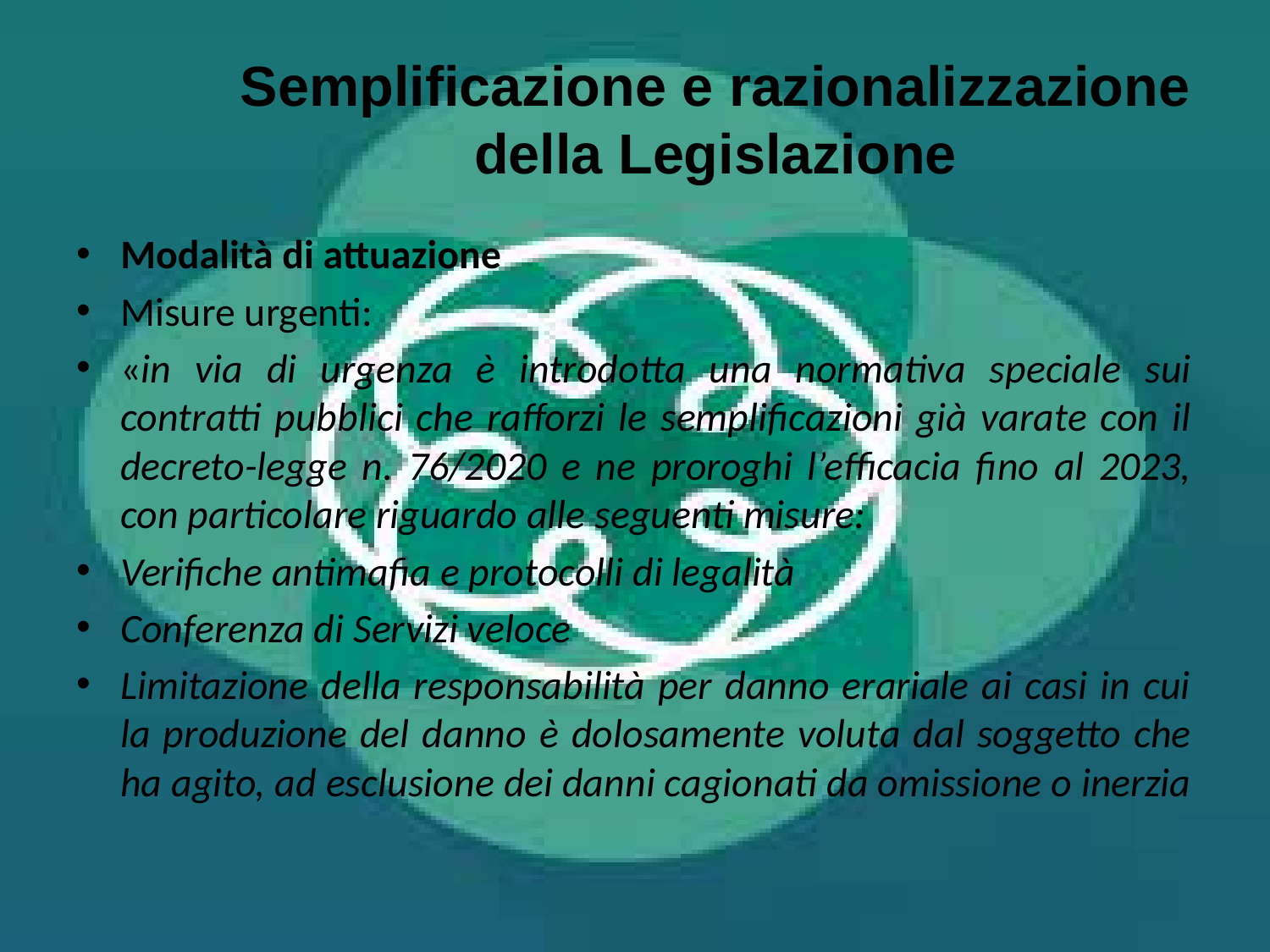

# Semplificazione e razionalizzazione della Legislazione
Modalità di attuazione
Misure urgenti:
«in via di urgenza è introdotta una normativa speciale sui contratti pubblici che rafforzi le semplificazioni già varate con il decreto-legge n. 76/2020 e ne proroghi l’efficacia fino al 2023, con particolare riguardo alle seguenti misure:
Verifiche antimafia e protocolli di legalità
Conferenza di Servizi veloce
Limitazione della responsabilità per danno erariale ai casi in cui la produzione del danno è dolosamente voluta dal soggetto che ha agito, ad esclusione dei danni cagionati da omissione o inerzia